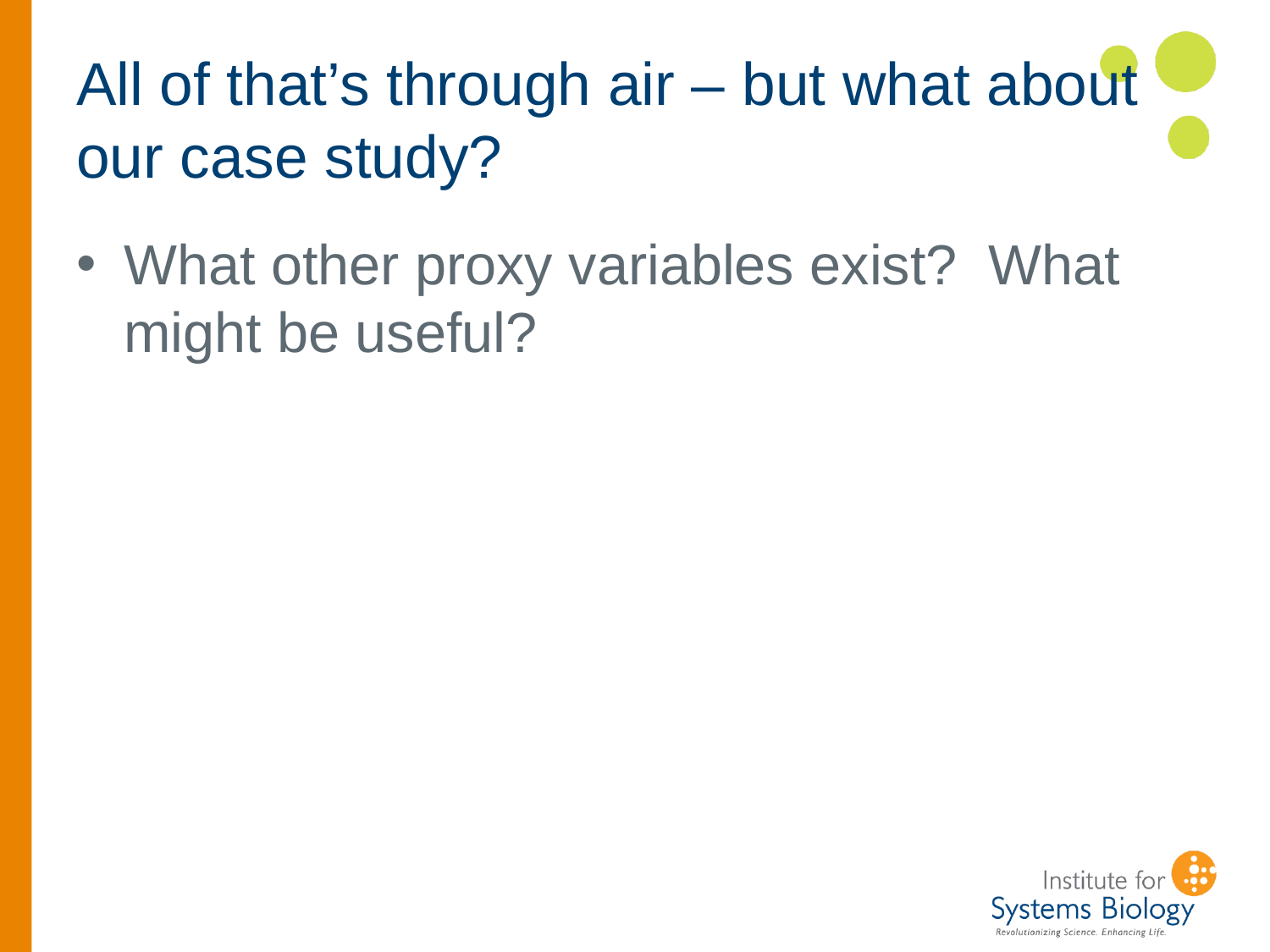

# All of that’s through air – but what about our case study?
What other proxy variables exist?  What might be useful?